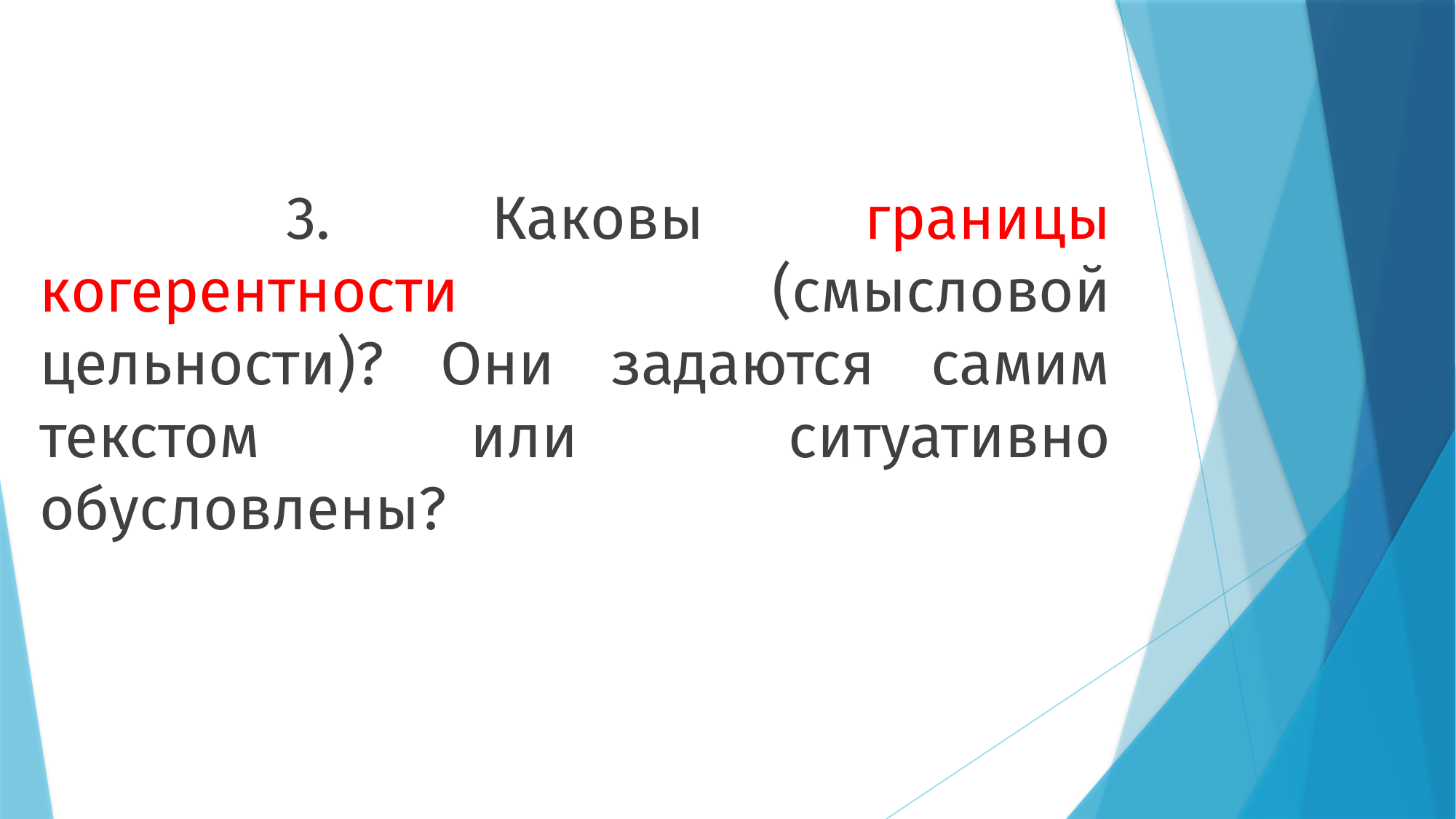

3. Каковы границы когерентности (смысловой цельности)? Они задаются самим текстом или ситуативно обусловлены?